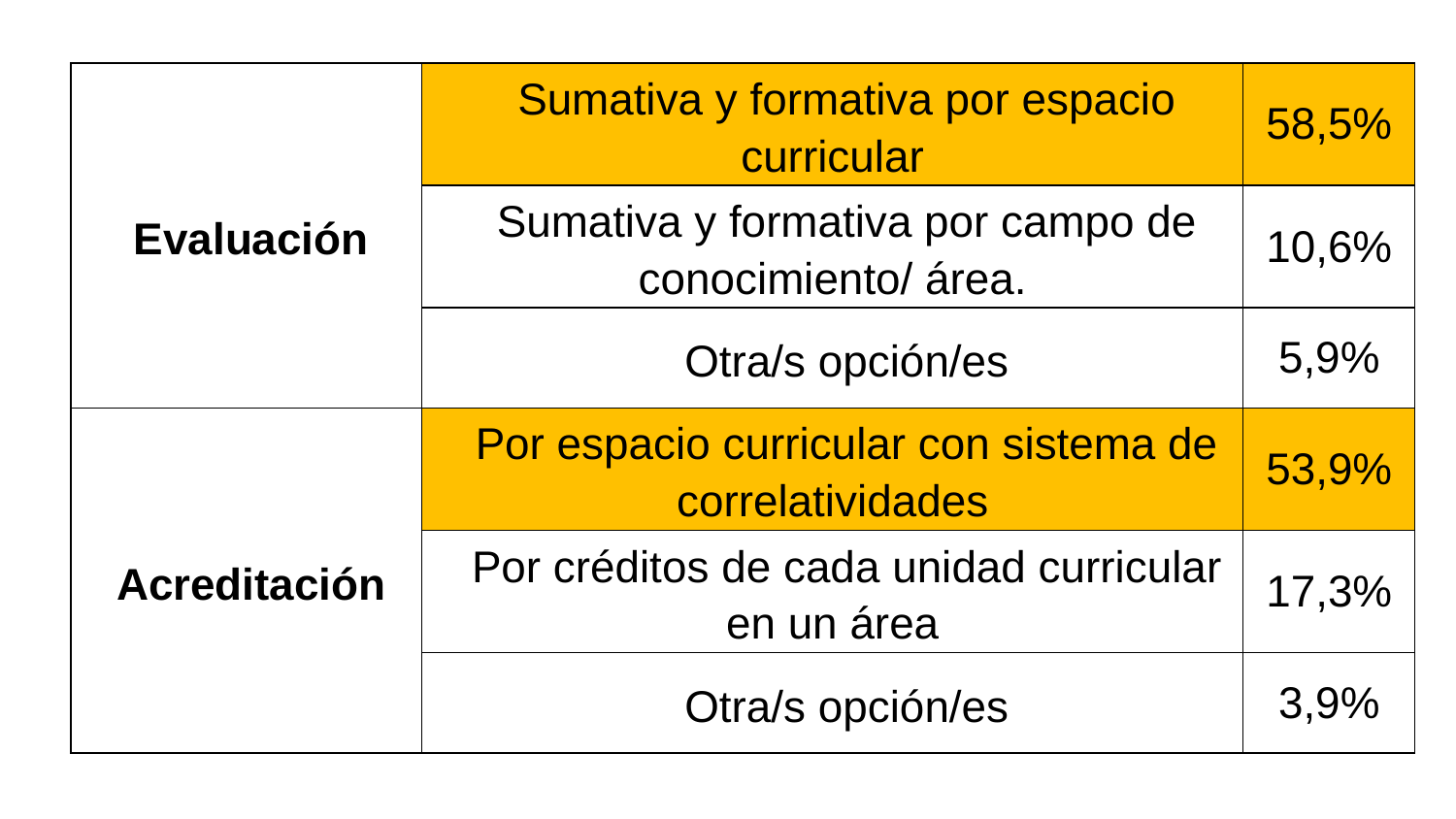

| Evaluación | Sumativa y formativa por espacio curricular | 58,5% |
| --- | --- | --- |
|  | Sumativa y formativa por campo de conocimiento/ área. | 10,6% |
|  | Otra/s opción/es | 5,9% |
| Acreditación | Por espacio curricular con sistema de correlatividades | 53,9% |
|  | Por créditos de cada unidad curricular en un área | 17,3% |
|  | Otra/s opción/es | 3,9% |